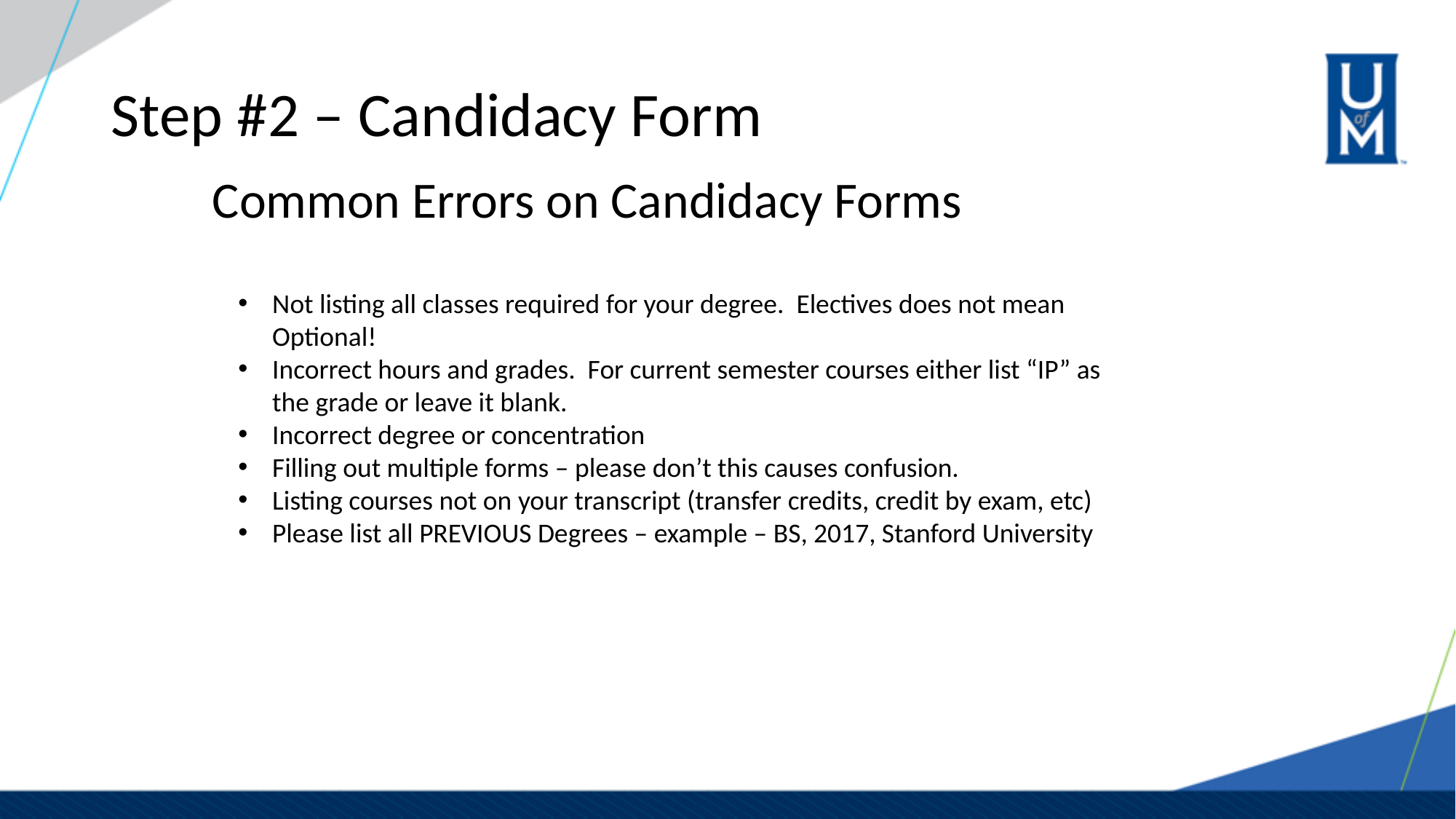

# Step #2 – Candidacy Form Common Errors on Candidacy Forms
Not listing all classes required for your degree.  Electives does not mean Optional!
Incorrect hours and grades.  For current semester courses either list “IP” as the grade or leave it blank.
Incorrect degree or concentration
Filling out multiple forms – please don’t this causes confusion.
Listing courses not on your transcript (transfer credits, credit by exam, etc)
Please list all PREVIOUS Degrees – example – BS, 2017, Stanford University